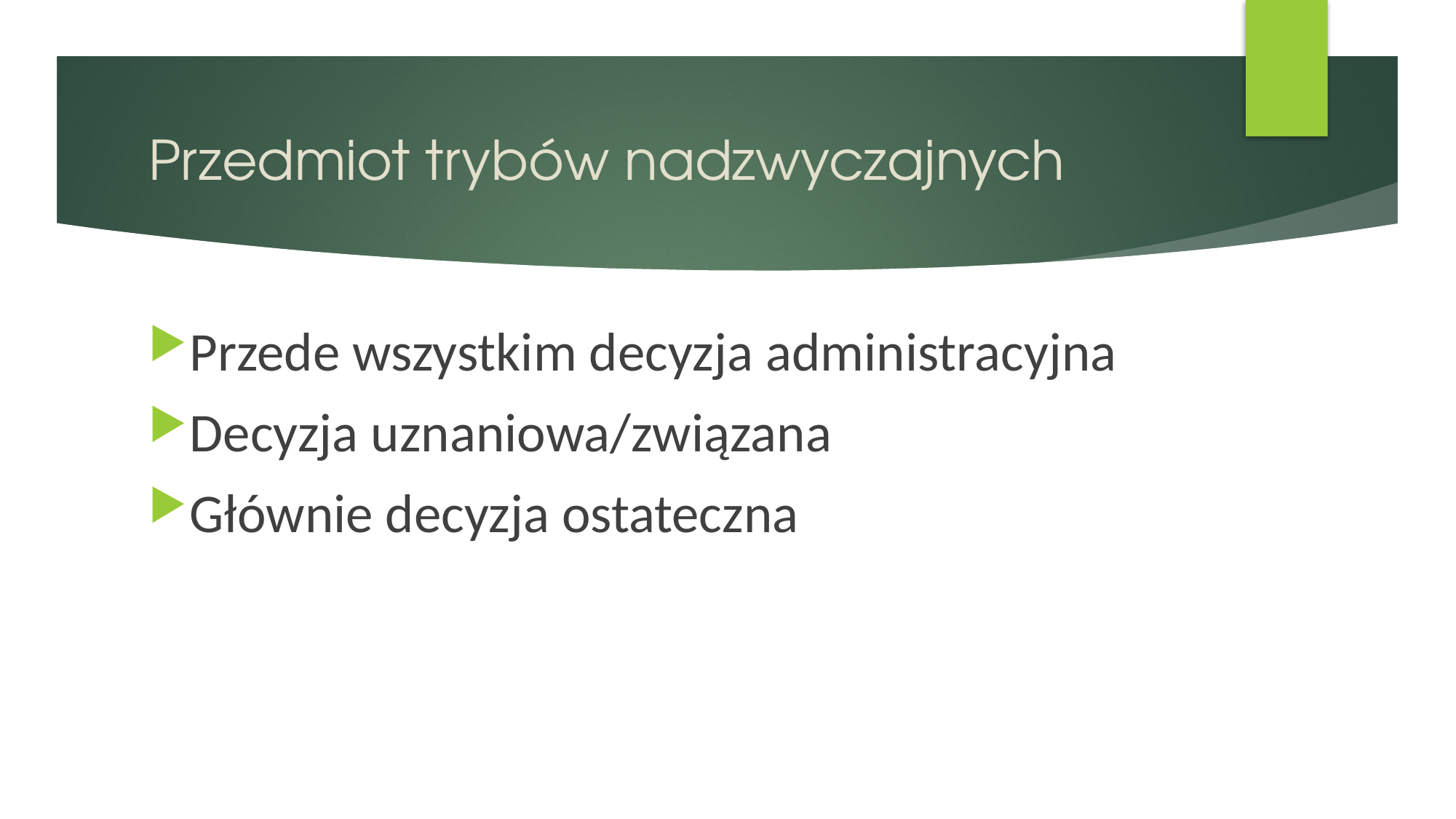

# Przedmiot trybów nadzwyczajnych
Przede wszystkim decyzja administracyjna
Decyzja uznaniowa/związana
Głównie decyzja ostateczna